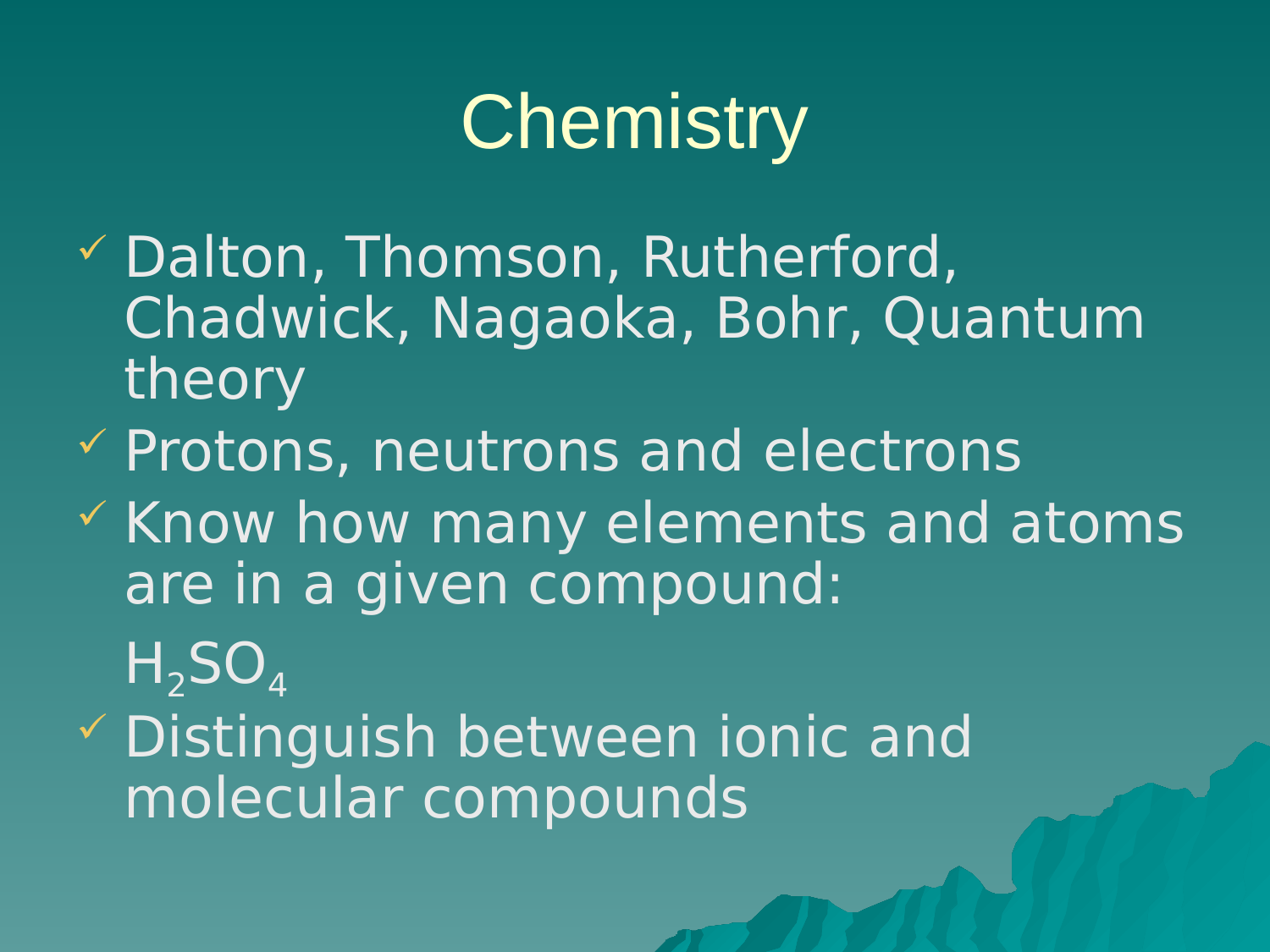

# Chemistry
Dalton, Thomson, Rutherford, Chadwick, Nagaoka, Bohr, Quantum theory
Protons, neutrons and electrons
Know how many elements and atoms are in a given compound:
	H2SO4
Distinguish between ionic and molecular compounds